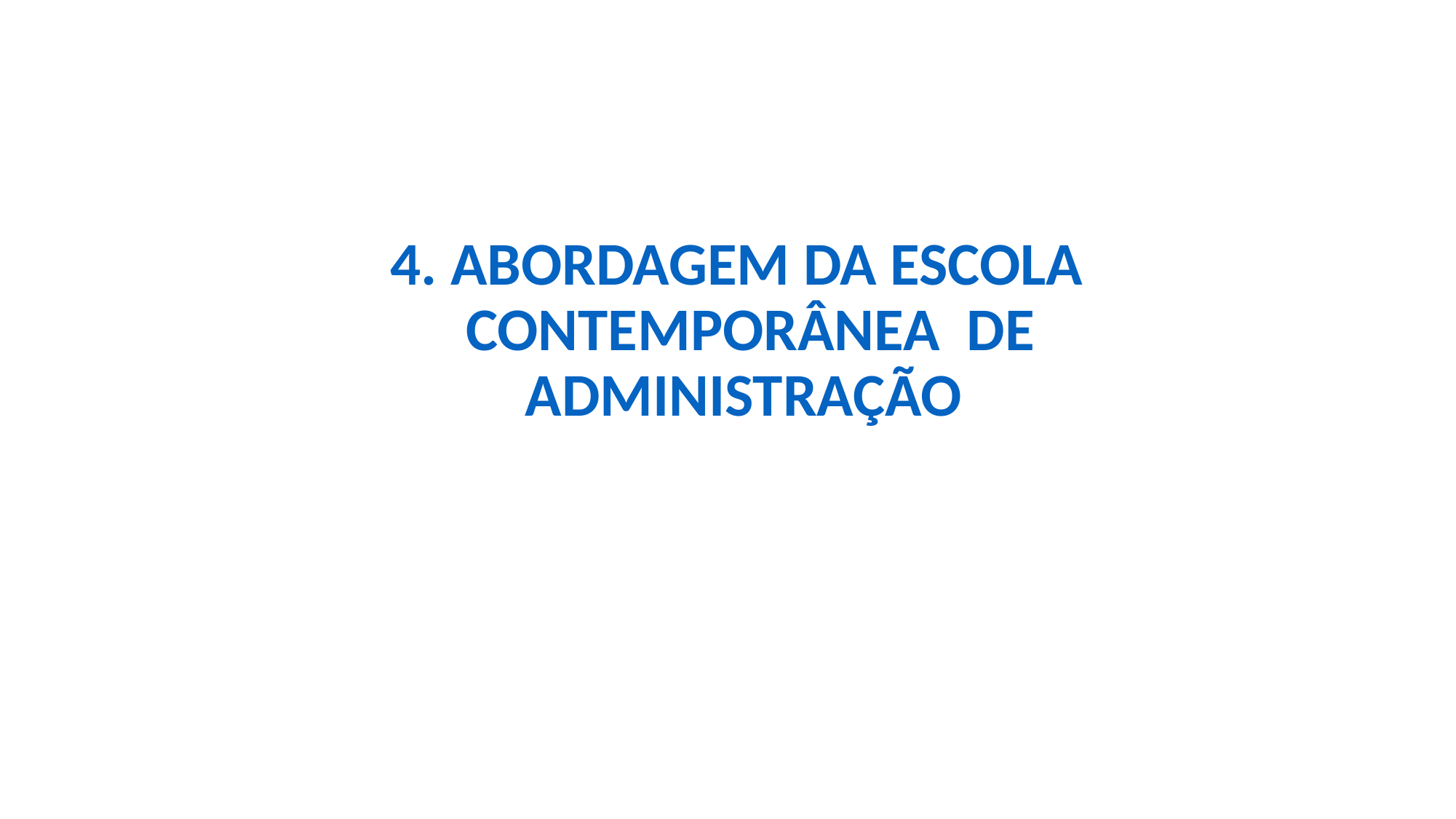

#
4. ABORDAGEM DA ESCOLA CONTEMPORÂNEA  DE ADMINISTRAÇÃO